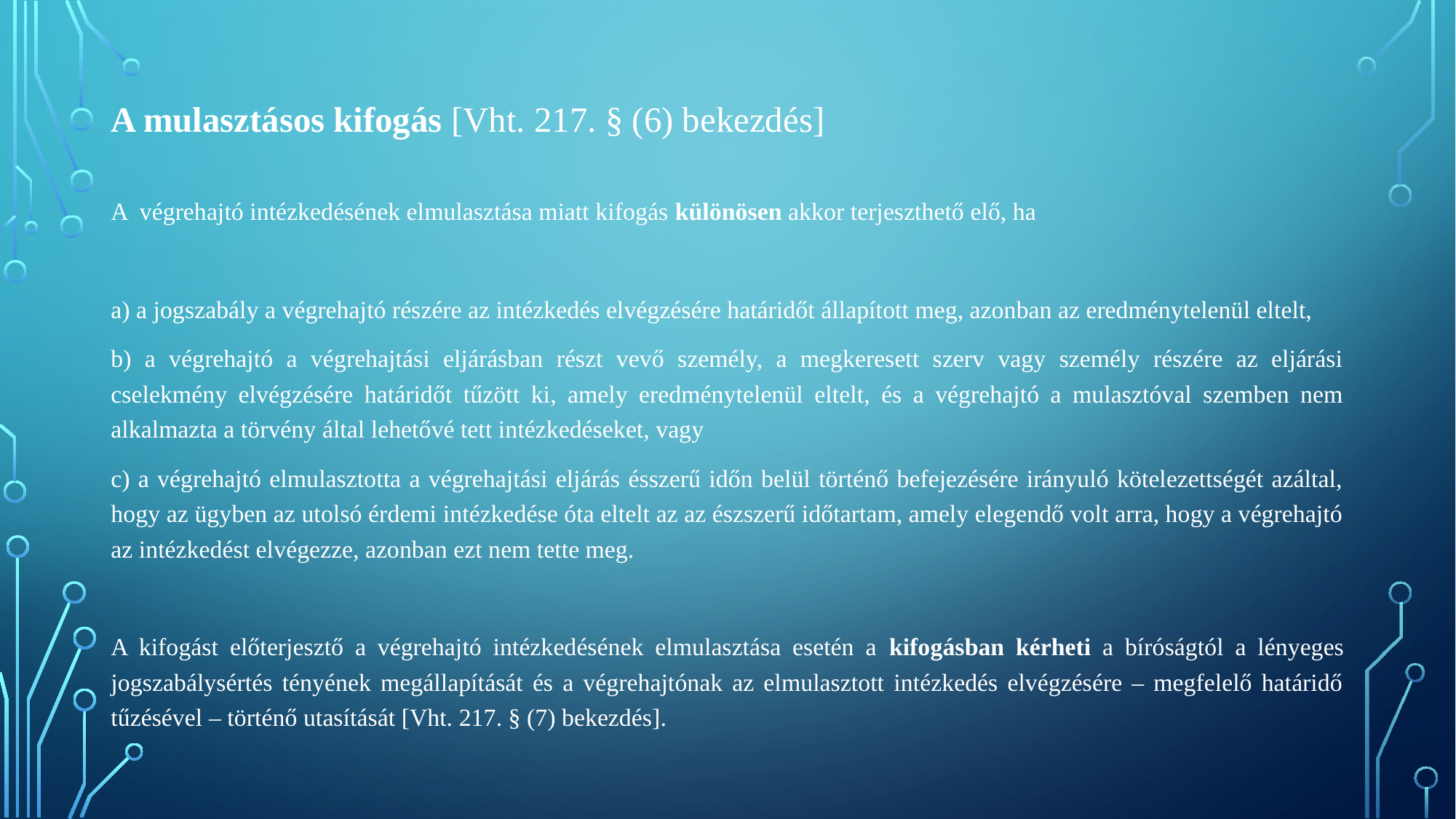

A mulasztásos kifogás [Vht. 217. § (6) bekezdés]

A  végrehajtó intézkedésének elmulasztása miatt kifogás különösen akkor terjeszthető elő, ha

a) a jogszabály a végrehajtó részére az intézkedés elvégzésére határidőt állapított meg, azonban az eredménytelenül eltelt,
b) a végrehajtó a végrehajtási eljárásban részt vevő személy, a megkeresett szerv vagy személy részére az eljárási cselekmény elvégzésére határidőt tűzött ki, amely eredménytelenül eltelt, és a végrehajtó a mulasztóval szemben nem alkalmazta a törvény által lehetővé tett intézkedéseket, vagy
c) a végrehajtó elmulasztotta a végrehajtási eljárás ésszerű időn belül történő befejezésére irányuló kötelezettségét azáltal, hogy az ügyben az utolsó érdemi intézkedése óta eltelt az az észszerű időtartam, amely elegendő volt arra, hogy a végrehajtó az intézkedést elvégezze, azonban ezt nem tette meg.

A kifogást előterjesztő a végrehajtó intézkedésének elmulasztása esetén a kifogásban kérheti a bíróságtól a lényeges jogszabálysértés tényének megállapítását és a végrehajtónak az elmulasztott intézkedés elvégzésére – megfelelő határidő tűzésével – történő utasítását [Vht. 217. § (7) bekezdés].